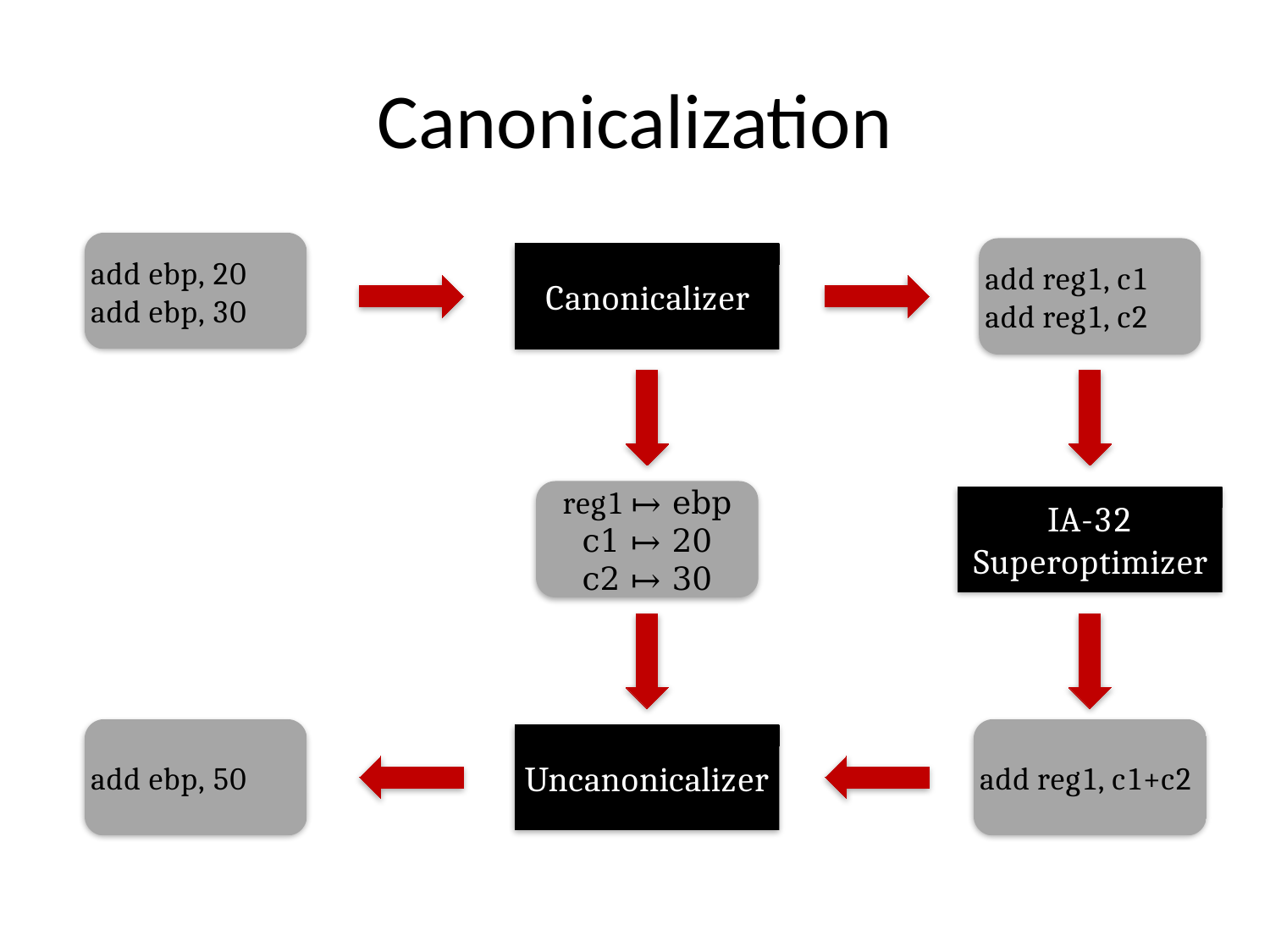

# Canonicalization

add ebp, 20
add ebp, 30
add reg1, c1
add reg1, c2
Canonicalizer

reg1 ↦ ebp
c1 ↦ 20
c2 ↦ 30
IA-32
Superoptimizer

add ebp, 50
add reg1, c1+c2
Uncanonicalizer